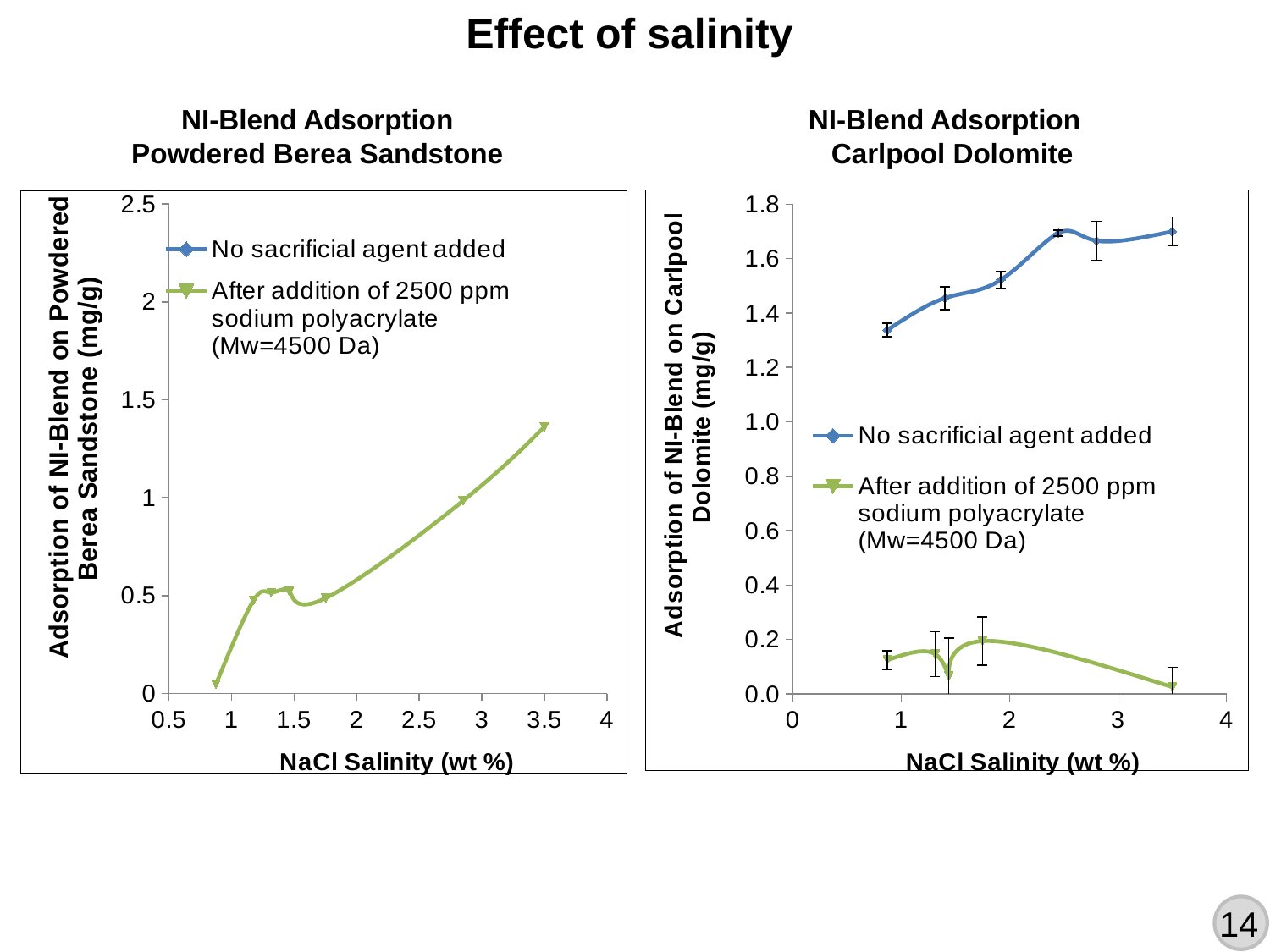

Effect of salinity
NI-Blend Adsorption
Powdered Berea Sandstone
NI-Blend Adsorption
Carlpool Dolomite

### Chart

| Category |  |  |
|---|---|---|

### Chart

| Category |  |  |
|---|---|---|
14